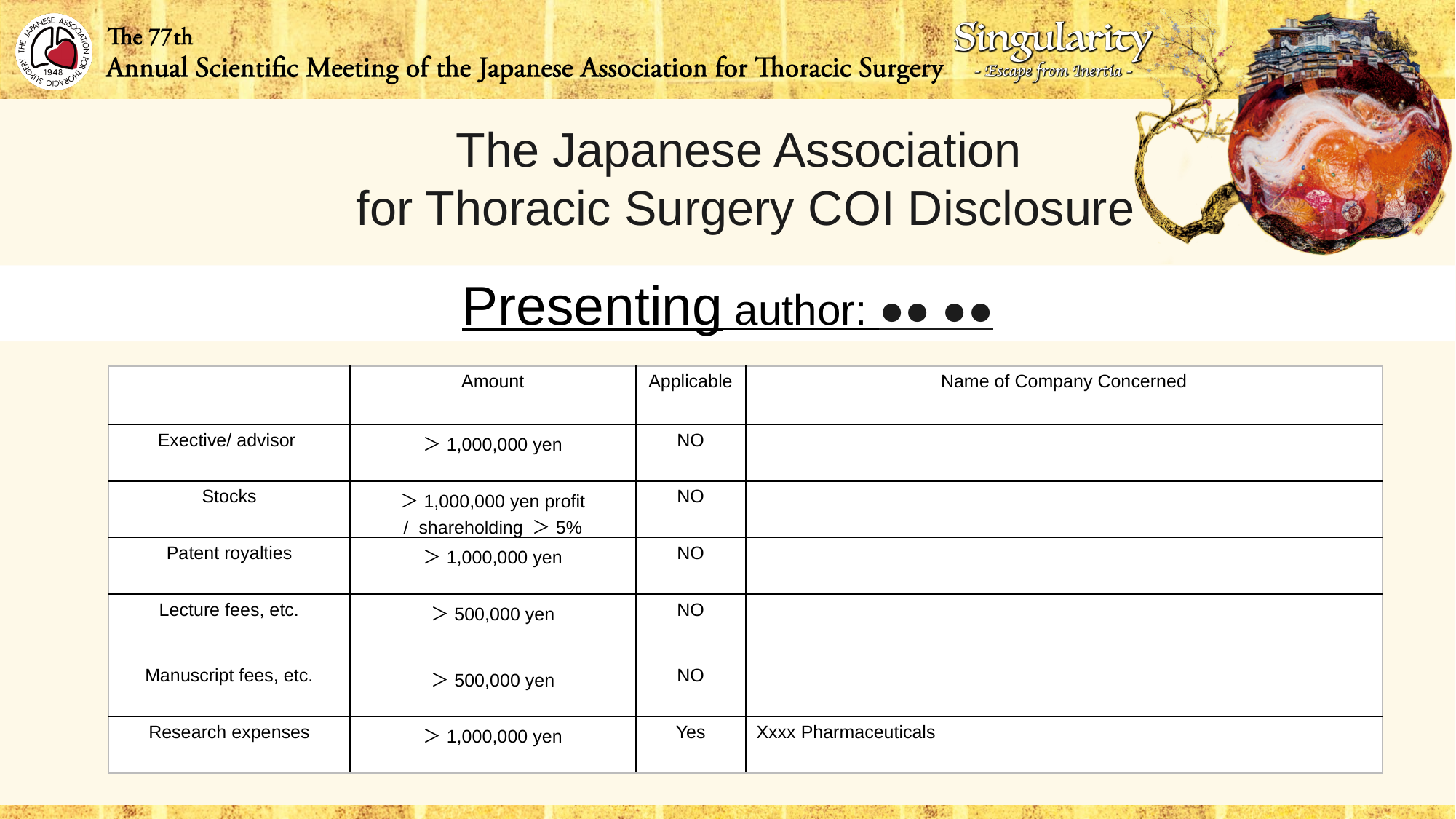

The Japanese Association
for Thoracic Surgery COI Disclosure
Presenting author: ●● ●●
|  | Amount | Applicable | Name of Company Concerned |
| --- | --- | --- | --- |
| Exective/ advisor | ＞1,000,000 yen | NO |  |
| Stocks | ＞1,000,000 yen profit / shareholding ＞5% | NO |  |
| Patent royalties | ＞1,000,000 yen | NO |  |
| Lecture fees, etc. | ＞500,000 yen | NO |  |
| Manuscript fees, etc. | ＞500,000 yen | NO |  |
| Research expenses | ＞1,000,000 yen | Yes | Xxxx Pharmaceuticals |